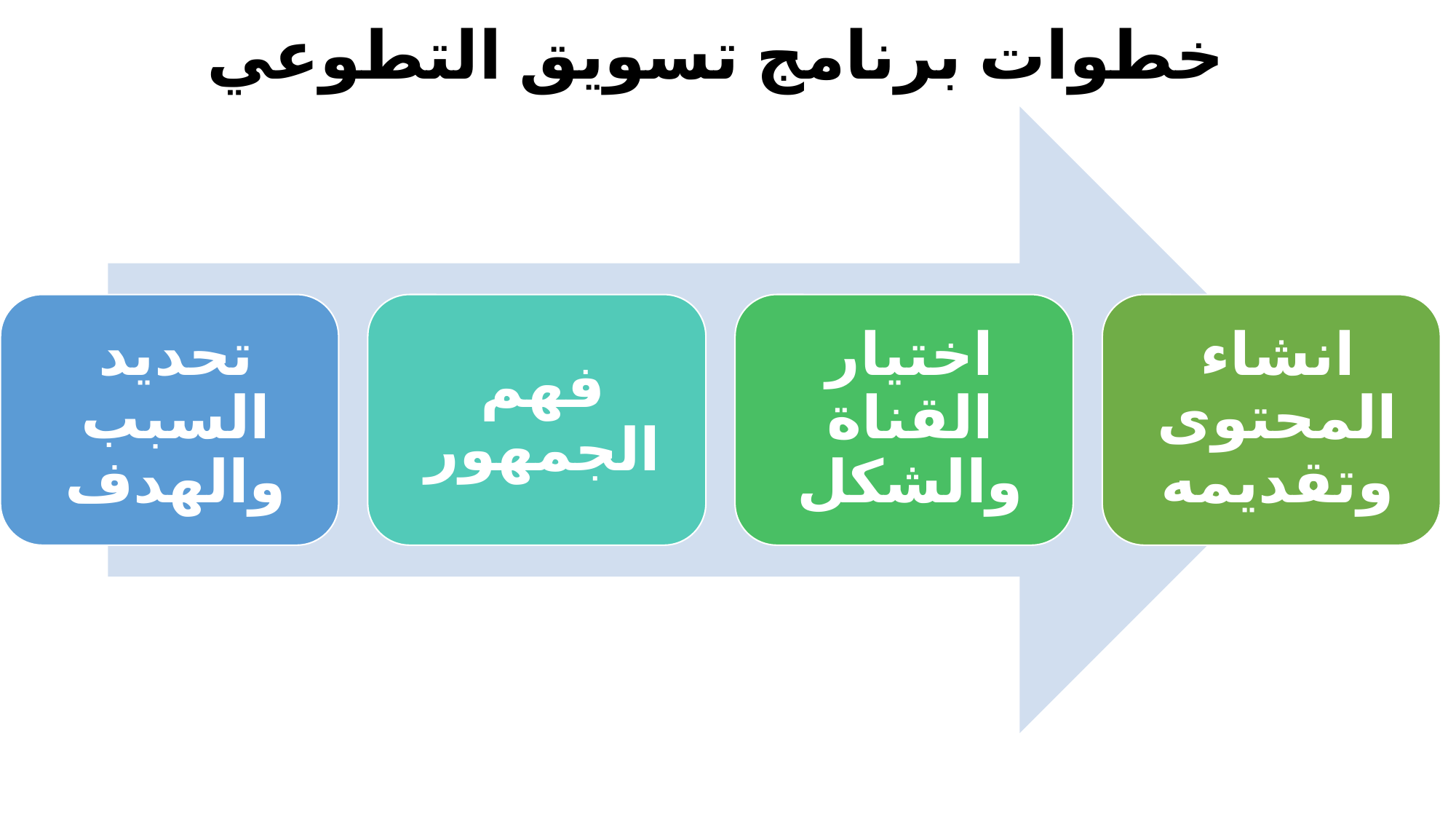

# خطوات برنامج تسويق التطوعي
تحديد السبب والهدف
فهم الجمهور
اختيار القناة والشكل
انشاء المحتوى وتقديمه